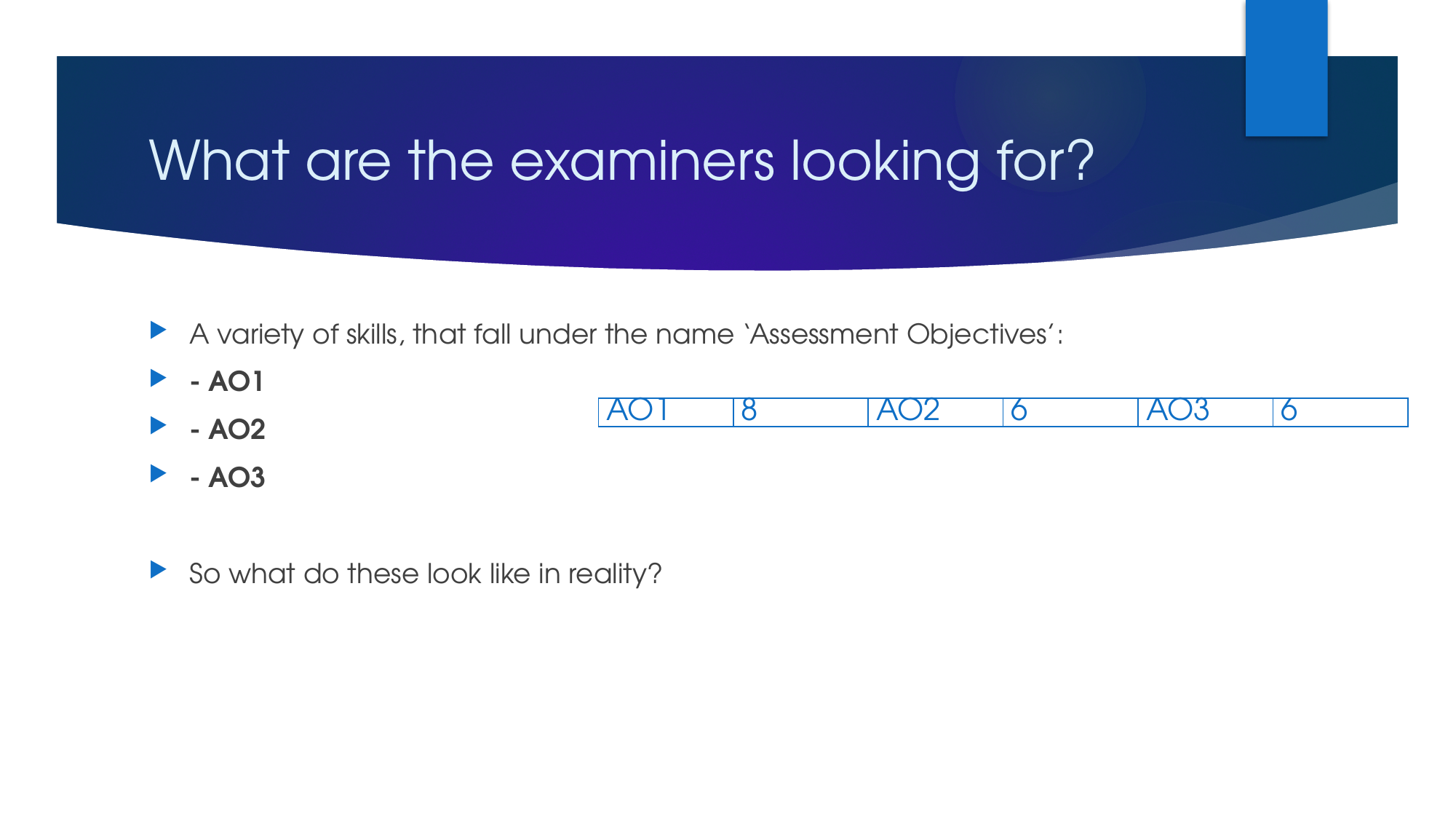

# What are the examiners looking for?
A variety of skills, that fall under the name ‘Assessment Objectives’:
- AO1
- AO2
- AO3

So what do these look like in reality?
| AO1 | 8 | AO2 | 6 | AO3 | 6 |
| --- | --- | --- | --- | --- | --- |